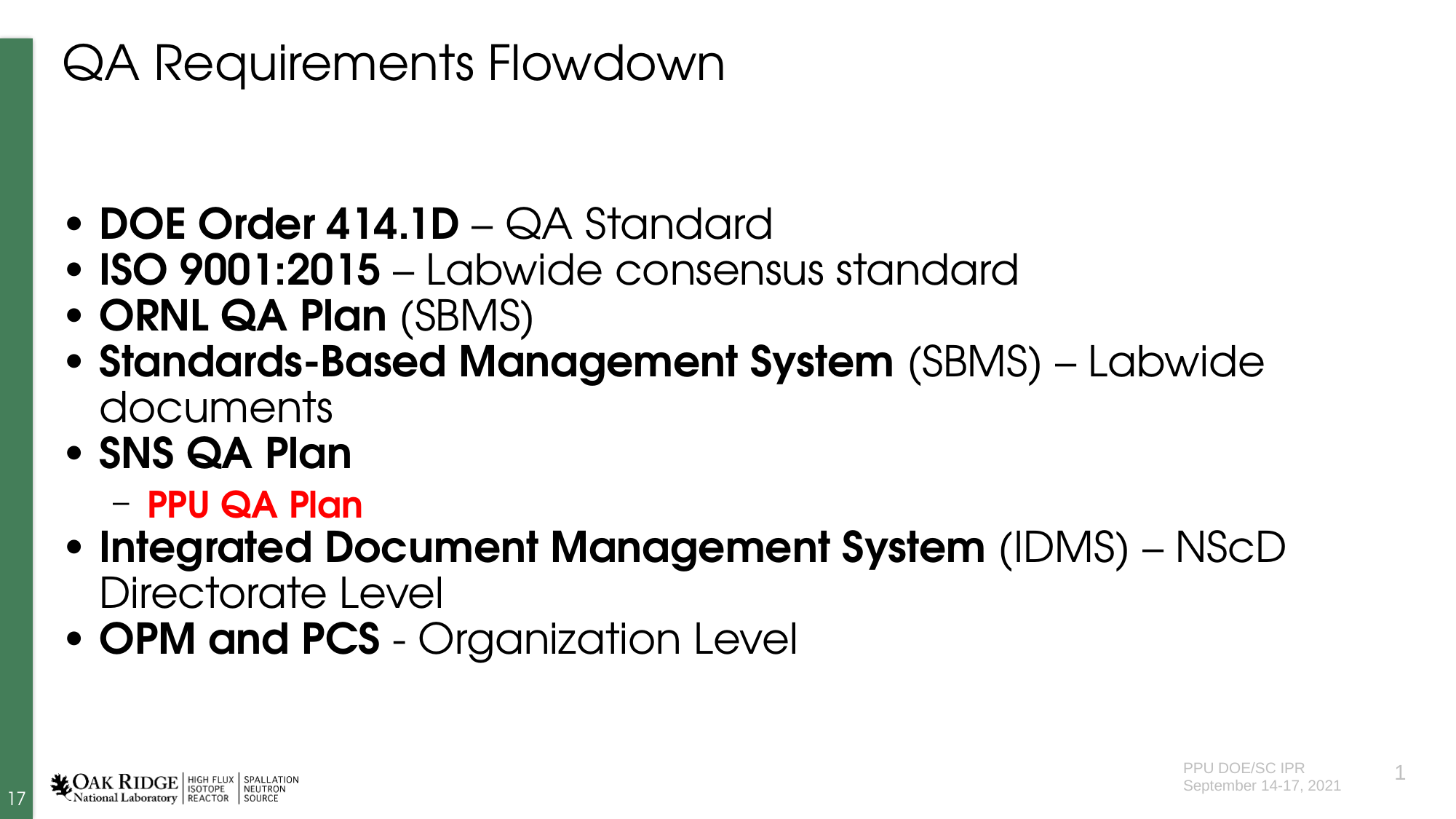

# QA Requirements Flowdown
DOE Order 414.1D – QA Standard
ISO 9001:2015 – Labwide consensus standard
ORNL QA Plan (SBMS)
Standards-Based Management System (SBMS) – Labwide documents
SNS QA Plan
PPU QA Plan
Integrated Document Management System (IDMS) – NScD Directorate Level
OPM and PCS - Organization Level